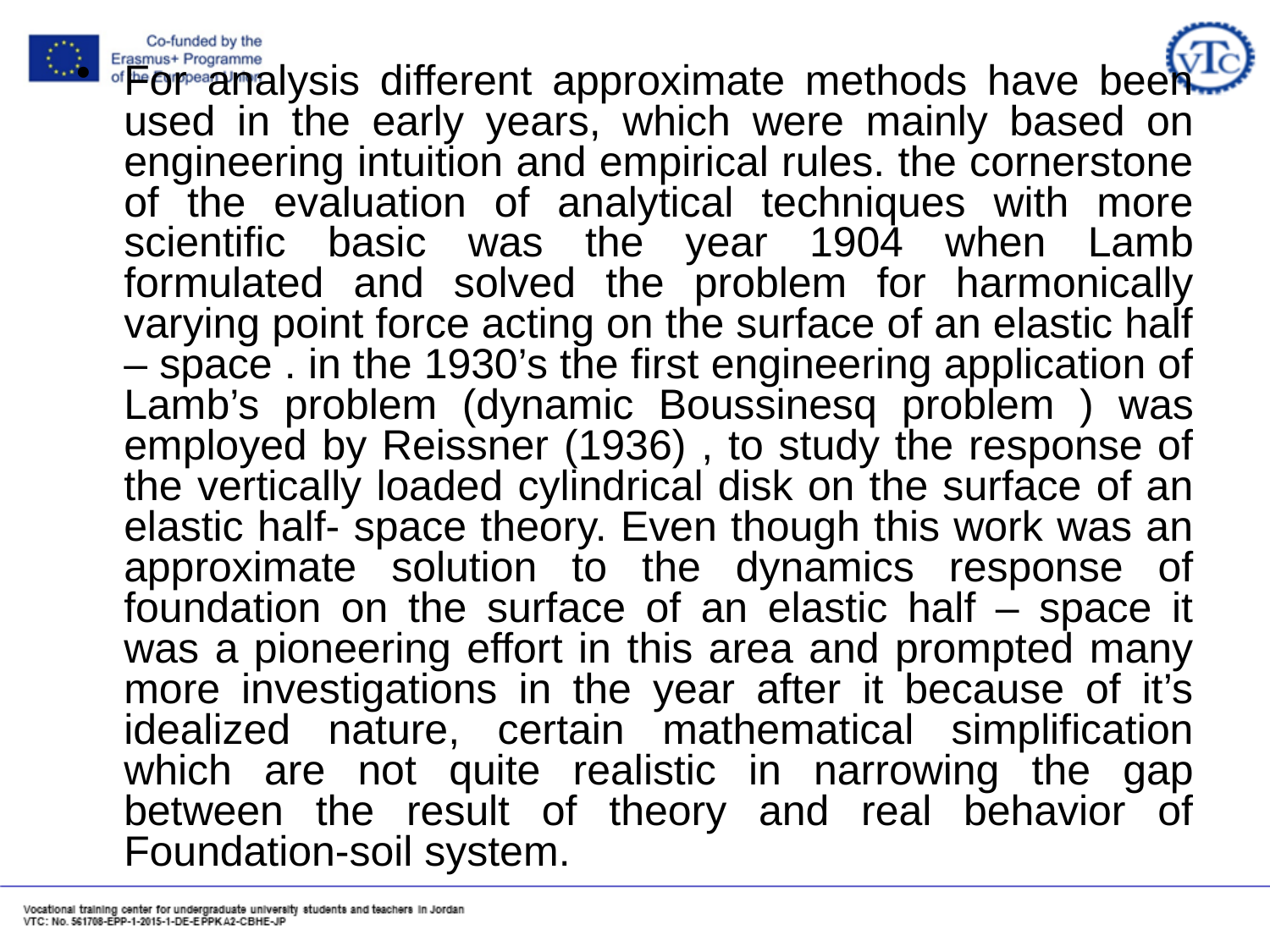

For analysis different approximate methods have been used in the early years, which were mainly based on engineering intuition and empirical rules. the cornerstone of the evaluation of analytical techniques with more scientific basic was the year 1904 when Lamb formulated and solved the problem for harmonically varying point force acting on the surface of an elastic half – space . in the 1930’s the first engineering application of Lamb’s problem (dynamic Boussinesq problem ) was employed by Reissner (1936) , to study the response of the vertically loaded cylindrical disk on the surface of an elastic half- space theory. Even though this work was an approximate solution to the dynamics response of foundation on the surface of an elastic half – space it was a pioneering effort in this area and prompted many more investigations in the year after it because of it’s idealized nature, certain mathematical simplification which are not quite realistic in narrowing the gap between the result of theory and real behavior of Foundation-soil system.